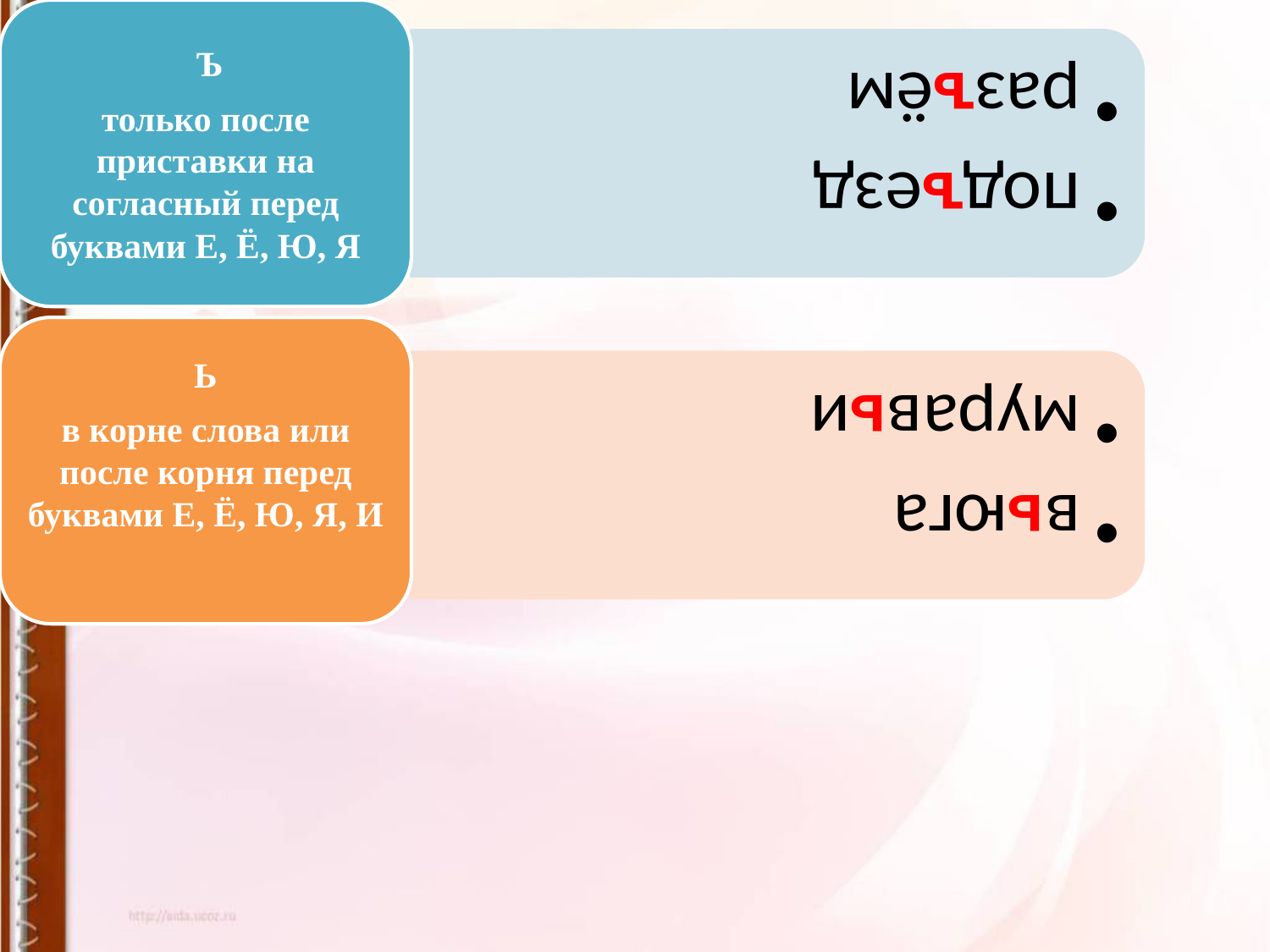

# Правописание Ъ и Ь.
подъезд
разъём
 Ъ
только после приставки на согласный перед буквами Е, Ё, Ю, Я
вьюга
муравьи
Ь
в корне слова или после корня перед буквами Е, Ё, Ю, Я, И